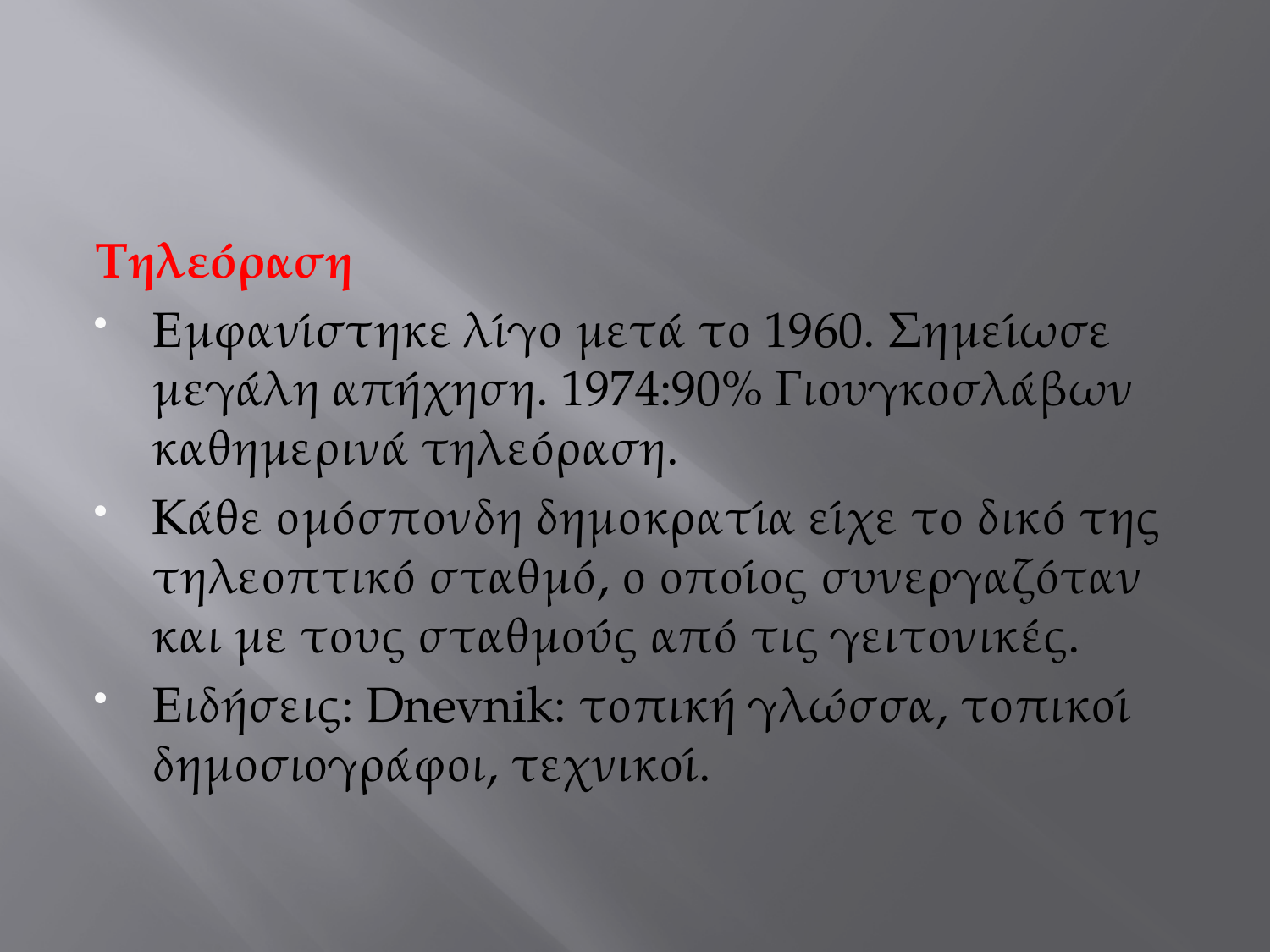

#
Τηλεόραση
Εμφανίστηκε λίγο μετά το 1960. Σημείωσε μεγάλη απήχηση. 1974:90% Γιουγκοσλάβων καθημερινά τηλεόραση.
Κάθε ομόσπονδη δημοκρατία είχε το δικό της τηλεοπτικό σταθμό, ο οποίος συνεργαζόταν και με τους σταθμούς από τις γειτονικές.
Ειδήσεις: Dnevnik: τοπική γλώσσα, τοπικοί δημοσιογράφοι, τεχνικοί.